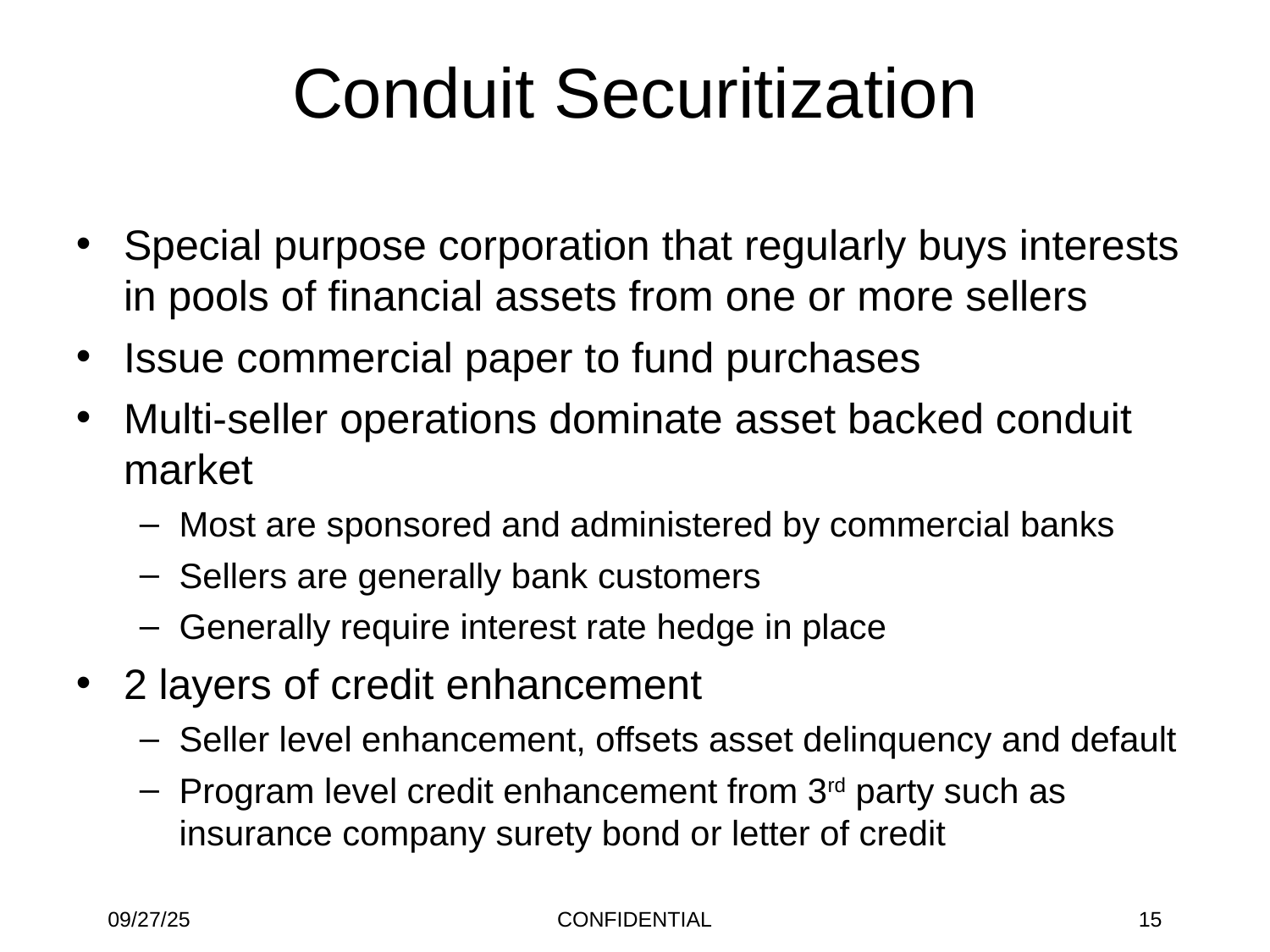

# Conduit Securitization
Special purpose corporation that regularly buys interests in pools of financial assets from one or more sellers
Issue commercial paper to fund purchases
Multi-seller operations dominate asset backed conduit market
Most are sponsored and administered by commercial banks
Sellers are generally bank customers
Generally require interest rate hedge in place
2 layers of credit enhancement
Seller level enhancement, offsets asset delinquency and default
Program level credit enhancement from 3rd party such as insurance company surety bond or letter of credit
09/27/25
CONFIDENTIAL
15